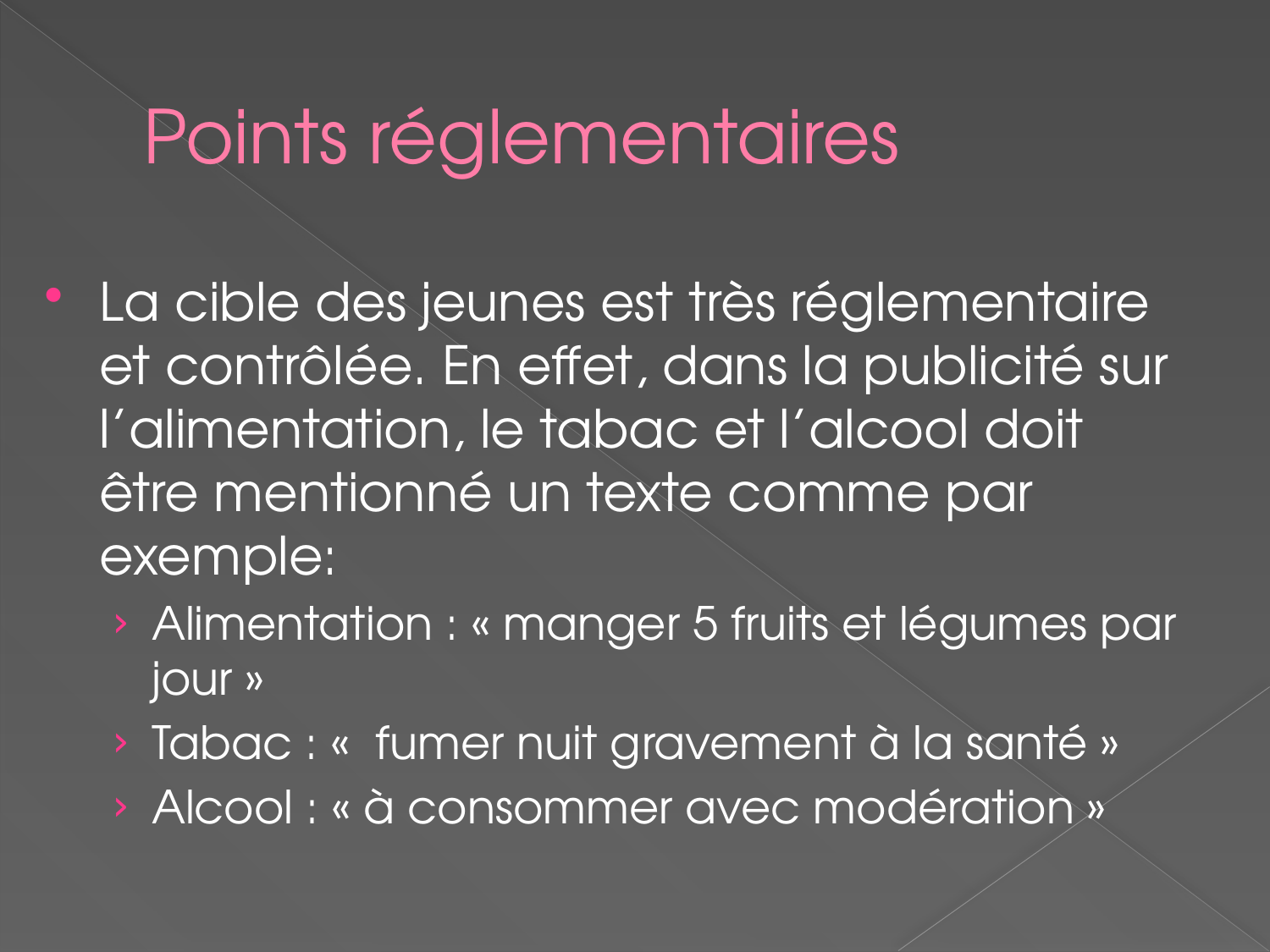

# Points réglementaires
La cible des jeunes est très réglementaire et contrôlée. En effet, dans la publicité sur l’alimentation, le tabac et l’alcool doit être mentionné un texte comme par exemple:
Alimentation : « manger 5 fruits et légumes par jour »
Tabac : «  fumer nuit gravement à la santé »
Alcool : « à consommer avec modération »